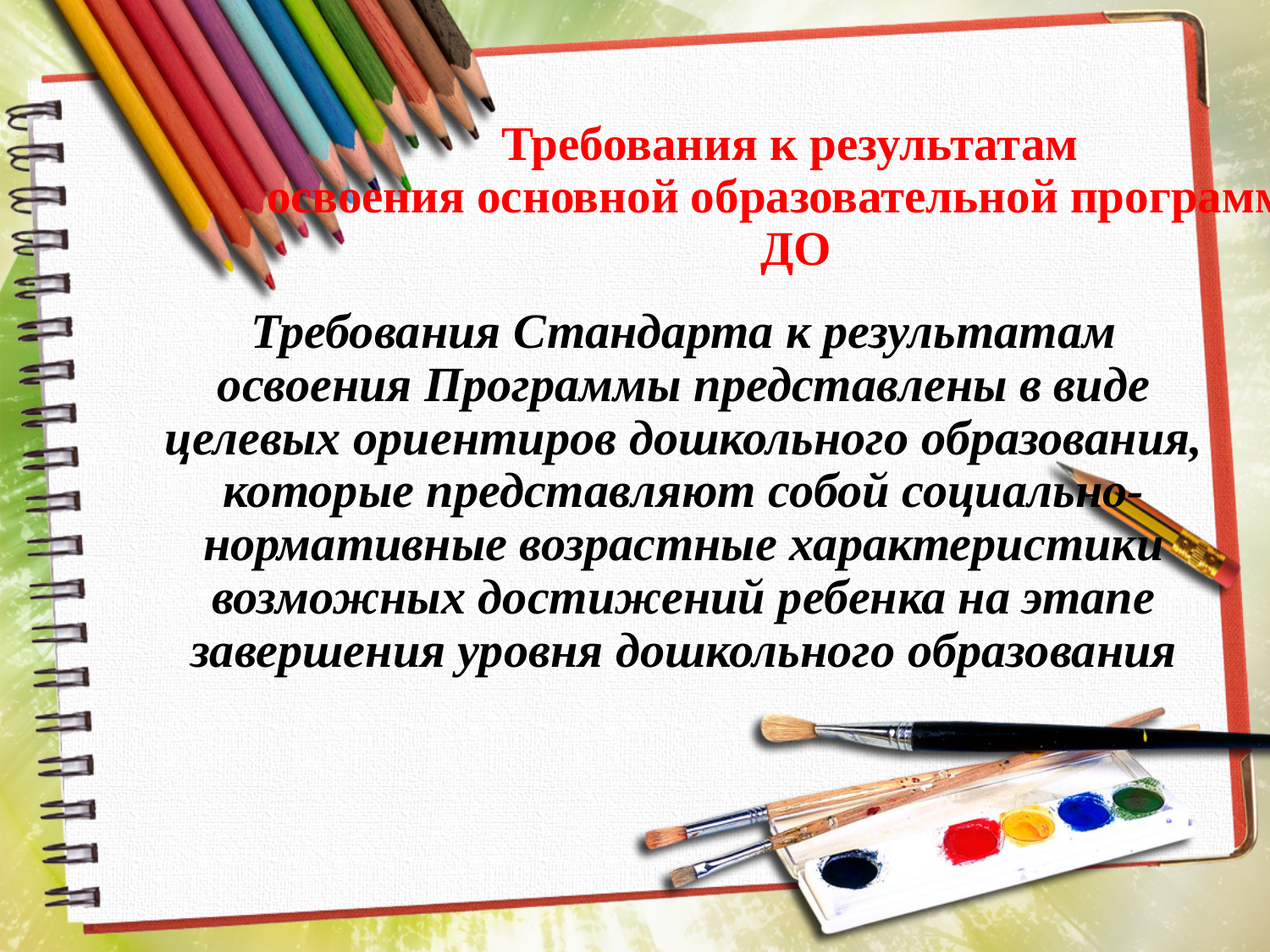

# Требования к результатам освоения основной образовательной программы ДО
Требования Стандарта к результатам освоения Программы представлены в виде целевых ориентиров дошкольного образования, которые представляют собой социально-нормативные возрастные характеристики возможных достижений ребенка на этапе завершения уровня дошкольного образования